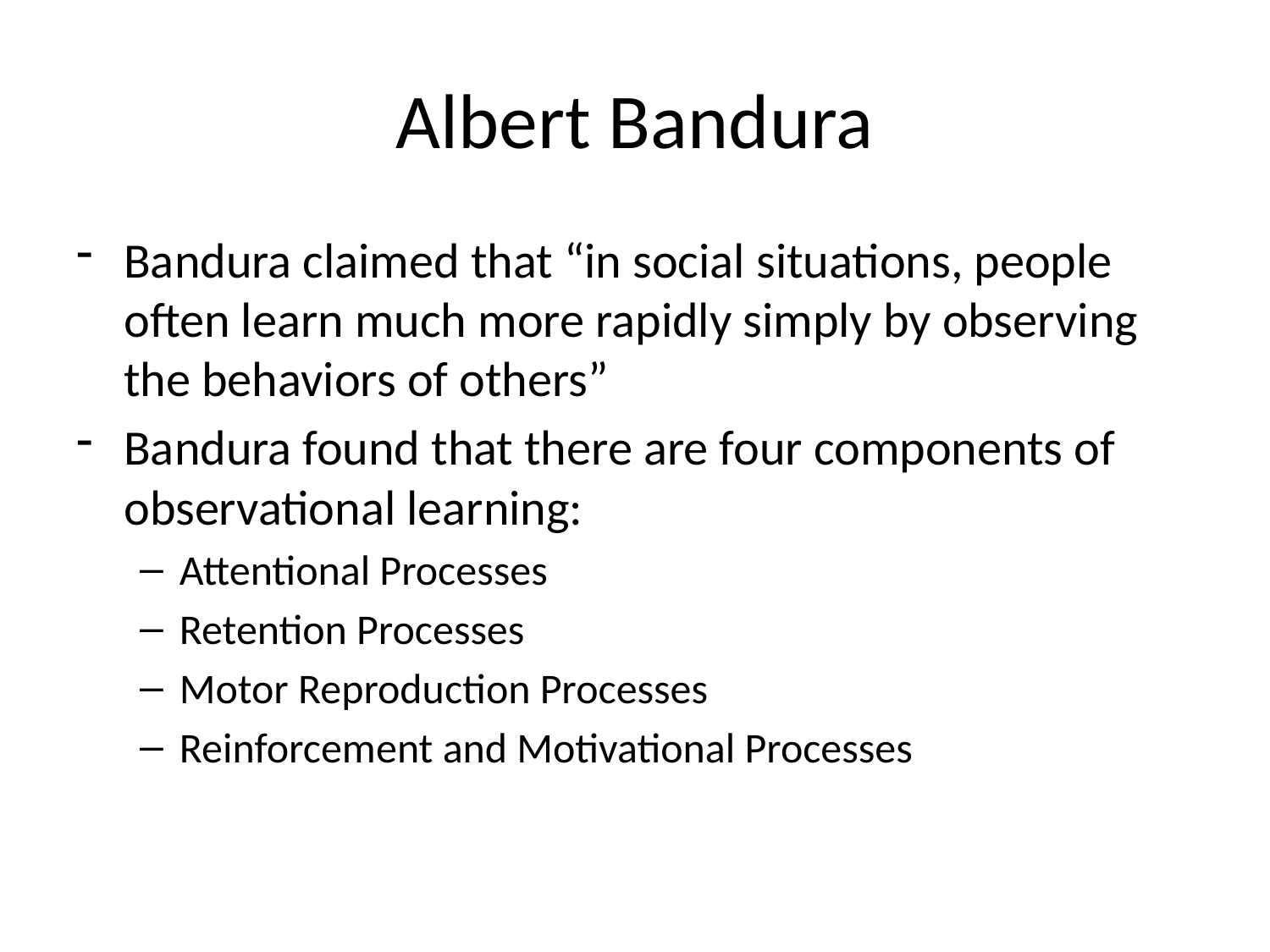

# Albert Bandura
Bandura claimed that “in social situations, people often learn much more rapidly simply by observing the behaviors of others”
Bandura found that there are four components of observational learning:
Attentional Processes
Retention Processes
Motor Reproduction Processes
Reinforcement and Motivational Processes